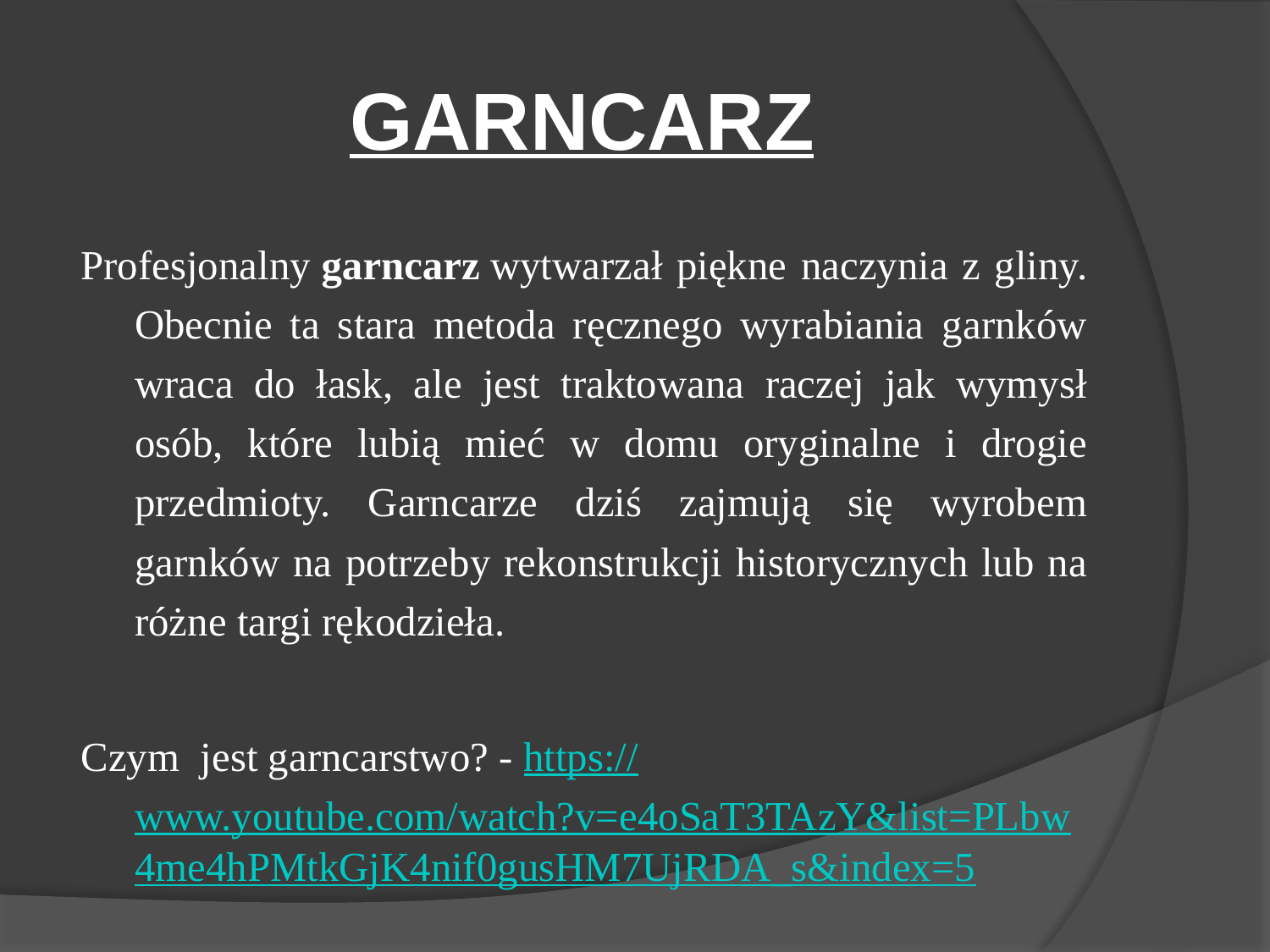

# GARNCARZ
Profesjonalny garncarz wytwarzał piękne naczynia z gliny. Obecnie ta stara metoda ręcznego wyrabiania garnków wraca do łask, ale jest traktowana raczej jak wymysł osób, które lubią mieć w domu oryginalne i drogie przedmioty. Garncarze dziś zajmują się wyrobem garnków na potrzeby rekonstrukcji historycznych lub na różne targi rękodzieła.

Czym  jest garncarstwo? - https://www.youtube.com/watch?v=e4oSaT3TAzY&list=PLbw4me4hPMtkGjK4nif0gusHM7UjRDA_s&index=5